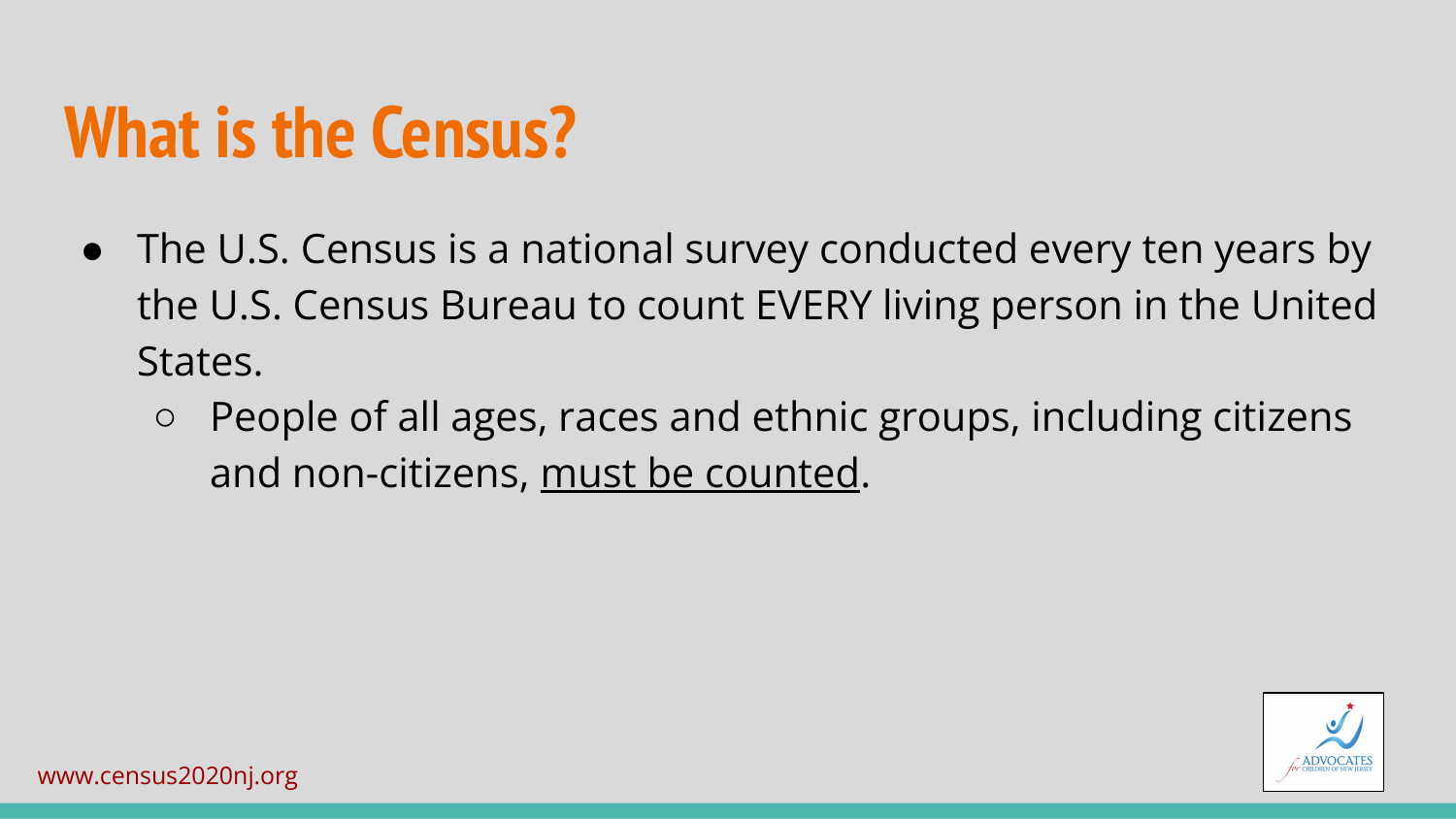

# What is the Census?

The U.S. Census is a national survey conducted every ten years by the U.S. Census Bureau to count EVERY living person in the United States.
People of all ages, races and ethnic groups, including citizens and non-citizens, must be counted.